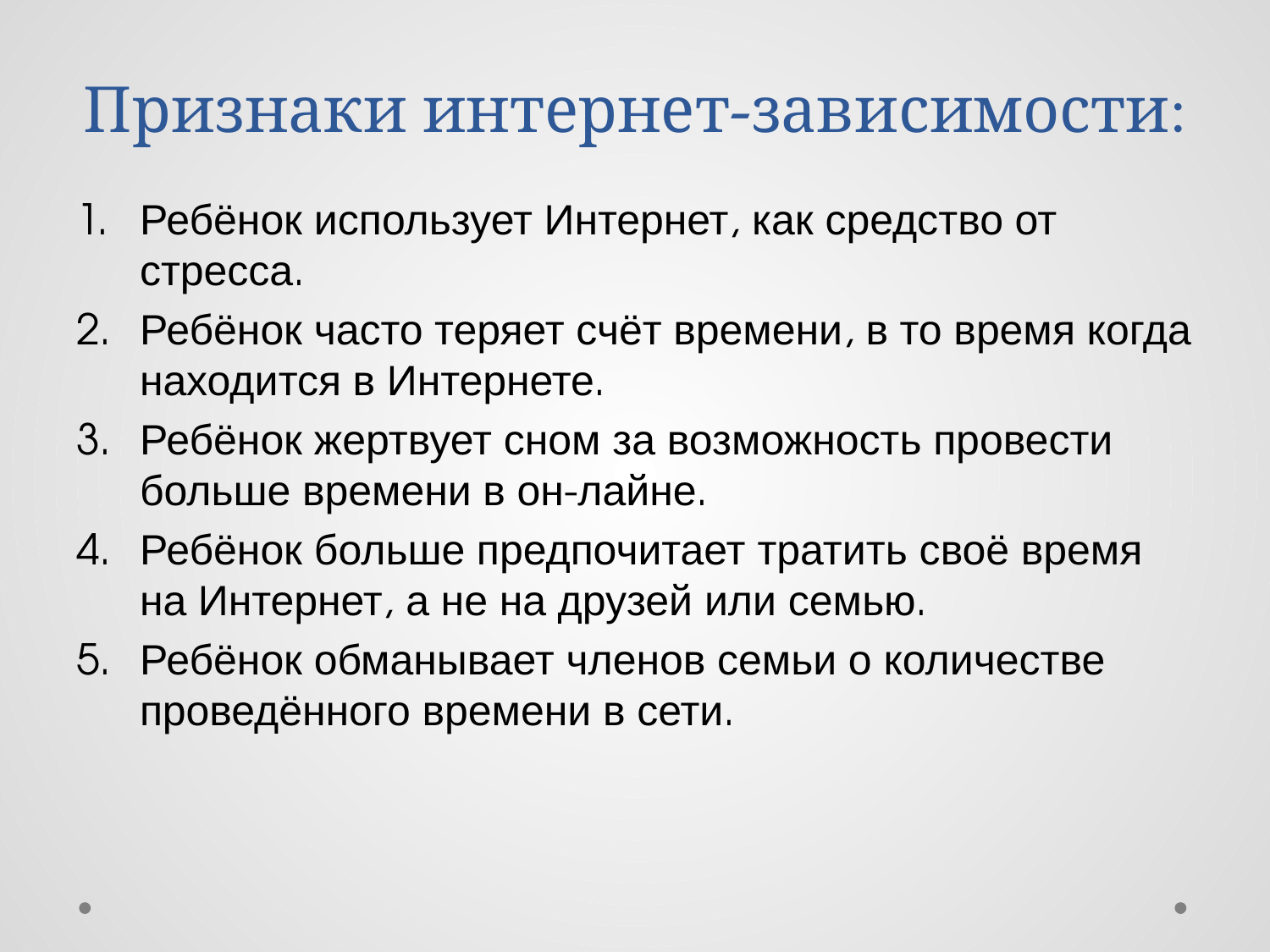

# Признаки интернет-зависимости:
Ребёнок использует Интернет, как средство от стресса.
Ребёнок часто теряет счёт времени, в то время когда находится в Интернете.
Ребёнок жертвует сном за возможность провести больше времени в он-лайне.
Ребёнок больше предпочитает тратить своё время на Интернет, а не на друзей или семью.
Ребёнок обманывает членов семьи о количестве проведённого времени в сети.